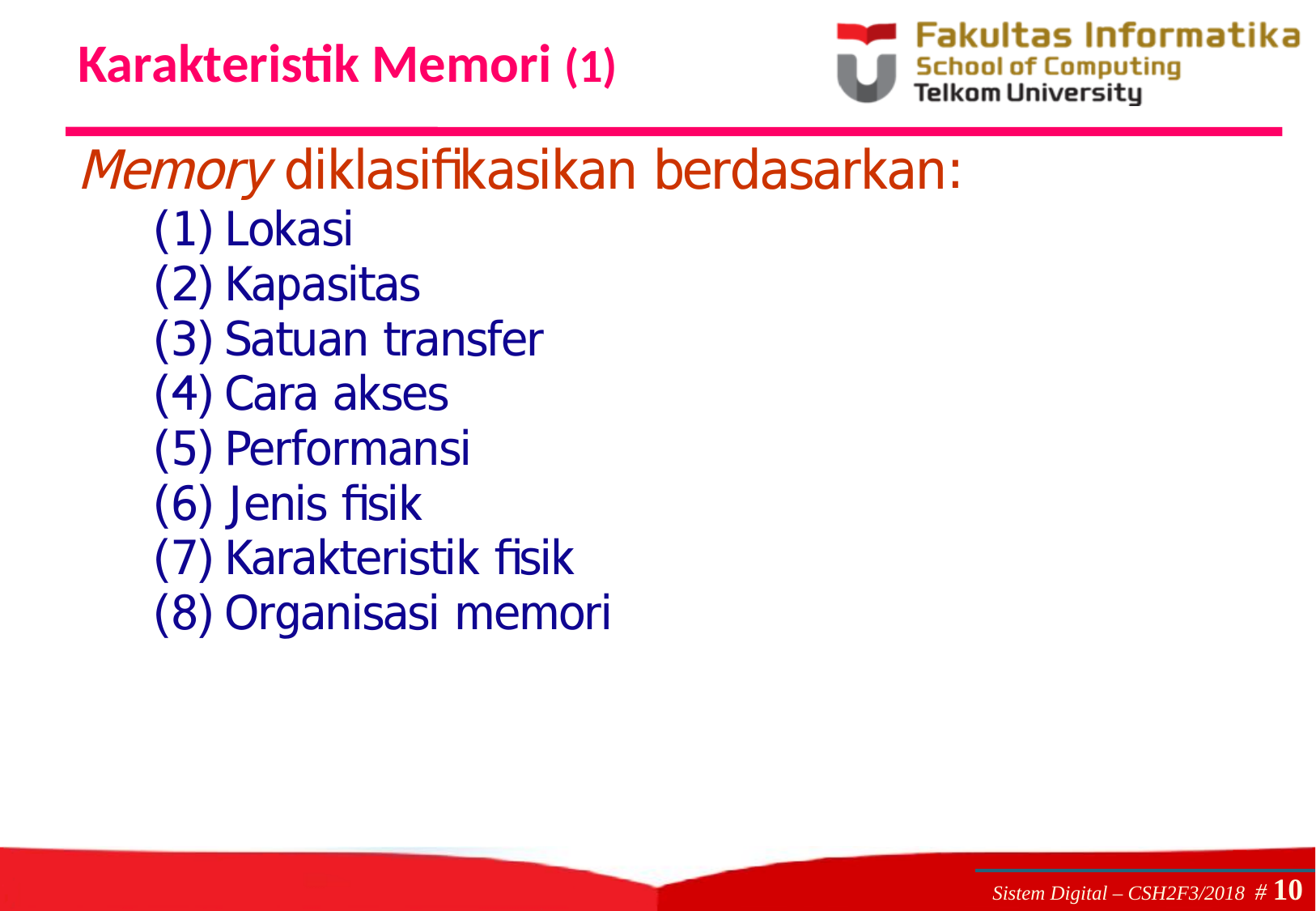

# Karakteristik Memori (1)
Memory diklasifikasikan berdasarkan:
Lokasi
Kapasitas
Satuan transfer
Cara akses
Performansi
Jenis fisik
Karakteristik fisik
Organisasi memori